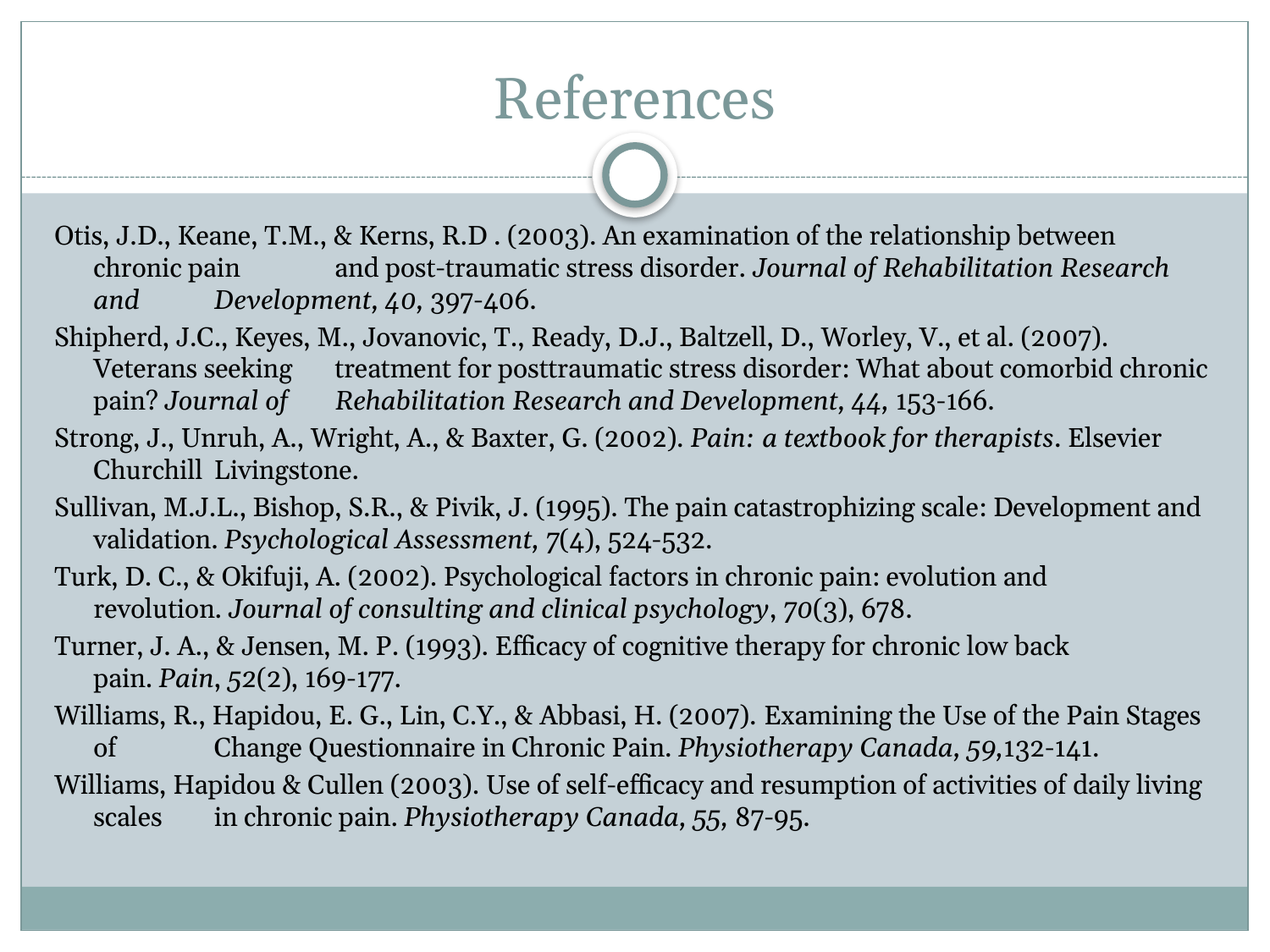

# References
Otis, J.D., Keane, T.M., & Kerns, R.D . (2003). An examination of the relationship between chronic pain 	and post-traumatic stress disorder. Journal of Rehabilitation Research and 	Development, 40, 397-406.
Shipherd, J.C., Keyes, M., Jovanovic, T., Ready, D.J., Baltzell, D., Worley, V., et al. (2007). Veterans seeking 	treatment for posttraumatic stress disorder: What about comorbid chronic pain? Journal of 	Rehabilitation Research and Development, 44, 153-166.
Strong, J., Unruh, A., Wright, A., & Baxter, G. (2002). Pain: a textbook for therapists. Elsevier 	Churchill 	Livingstone.
Sullivan, M.J.L., Bishop, S.R., & Pivik, J. (1995). The pain catastrophizing scale: Development and 	validation. Psychological Assessment, 7(4), 524-532.
Turk, D. C., & Okifuji, A. (2002). Psychological factors in chronic pain: evolution and 	revolution. Journal of consulting and clinical psychology, 70(3), 678.
Turner, J. A., & Jensen, M. P. (1993). Efficacy of cognitive therapy for chronic low back 	pain. Pain, 52(2), 169-177.
Williams, R., Hapidou, E. G., Lin, C.Y., & Abbasi, H. (2007). Examining the Use of the Pain Stages 	of 	Change Questionnaire in Chronic Pain. Physiotherapy Canada, 59,132-141.
Williams, Hapidou & Cullen (2003). Use of self-efficacy and resumption of activities of daily living scales 	in chronic pain. Physiotherapy Canada, 55, 87-95.